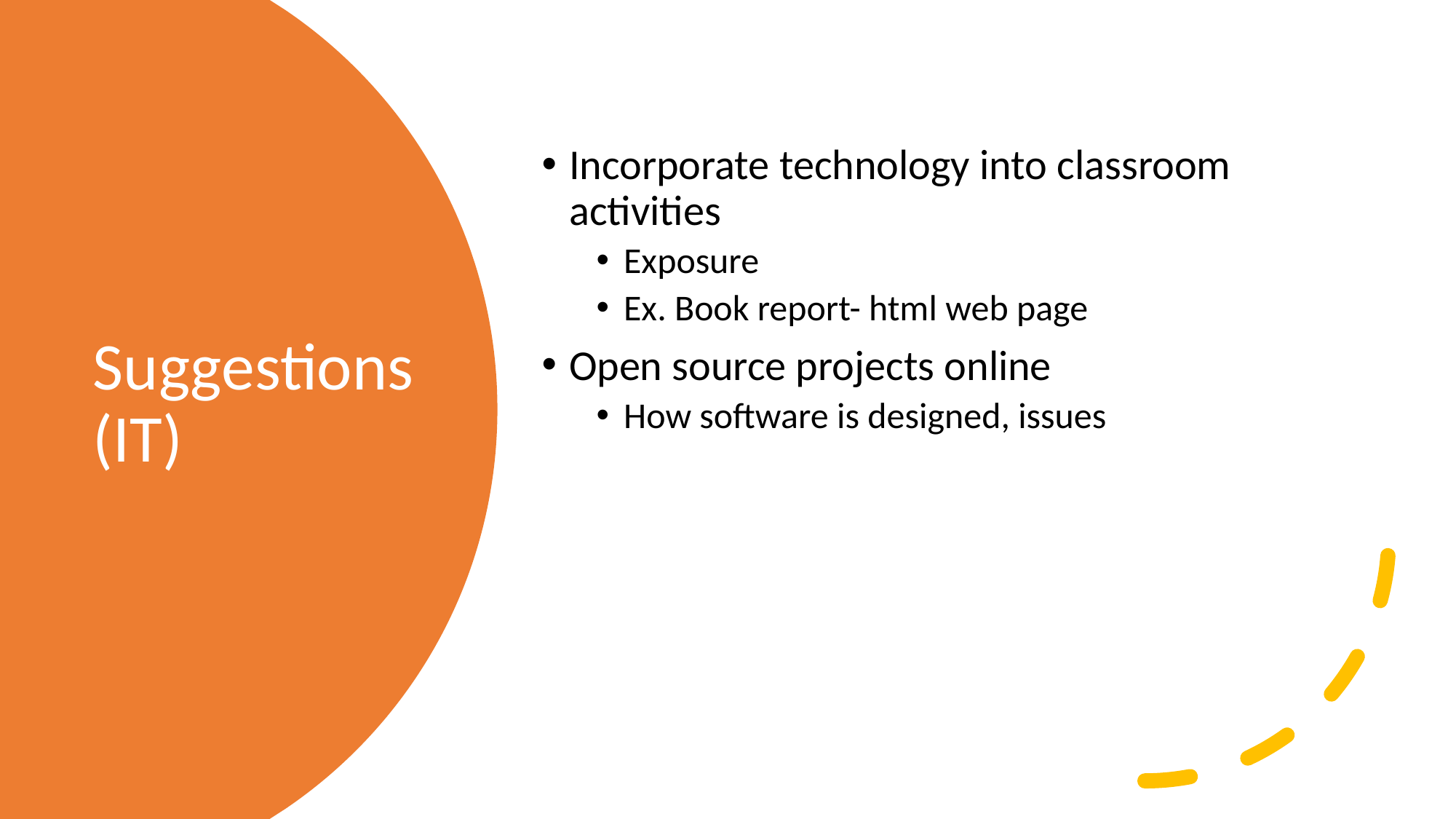

Incorporate technology into classroom activities
Exposure
Ex. Book report- html web page
Open source projects online
How software is designed, issues

# Suggestions (IT)